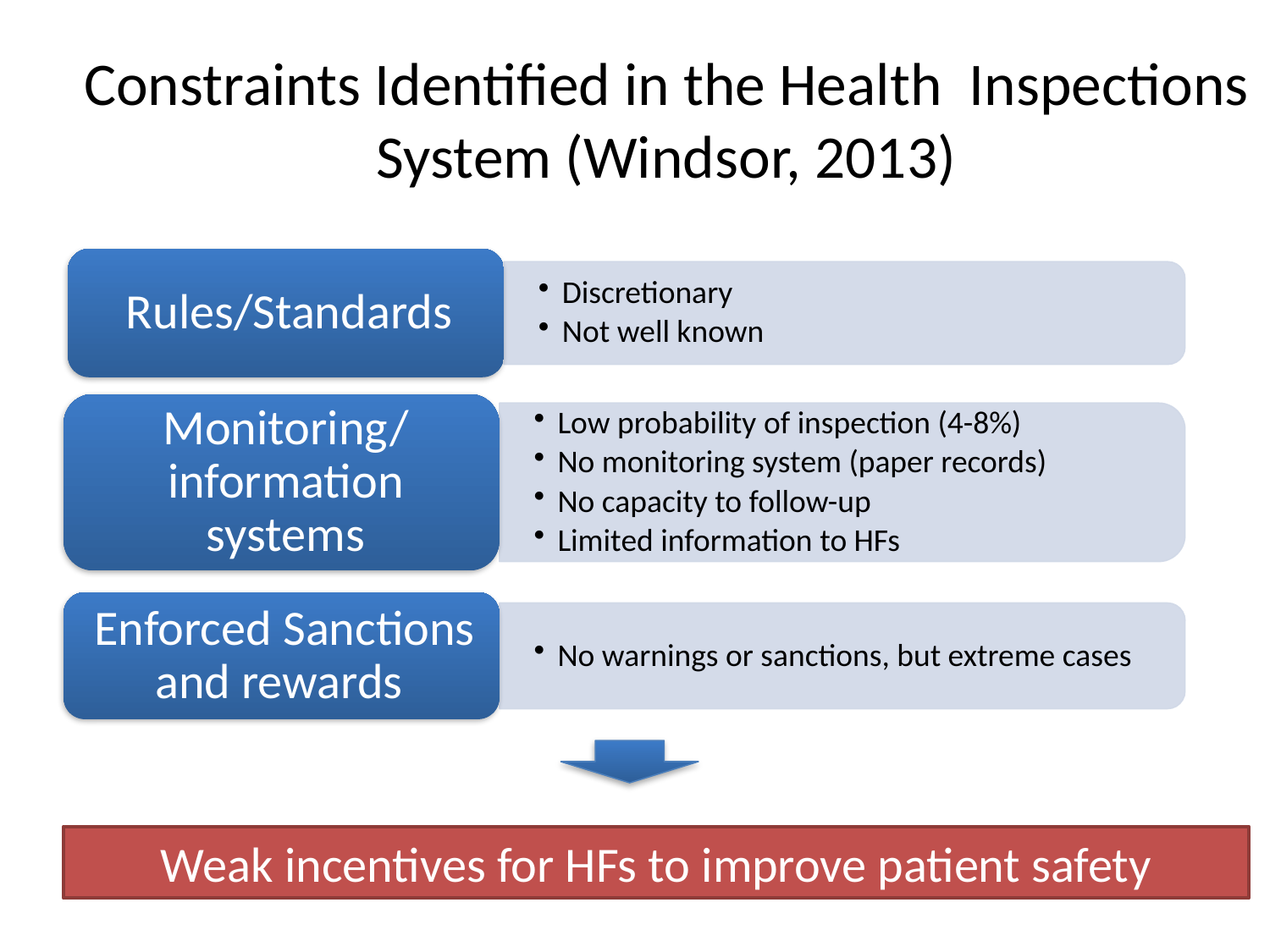

# Constraints Identified in the Health  Inspections System (Windsor, 2013)
Discretionary
Not well known
Rules/Standards
Low probability of inspection (4-8%)
No monitoring system (paper records)
No capacity to follow-up
Limited information to HFs
Monitoring/information systems
No warnings or sanctions, but extreme cases
Enforced Sanctions and rewards

Weak incentives for HFs to improve patient safety